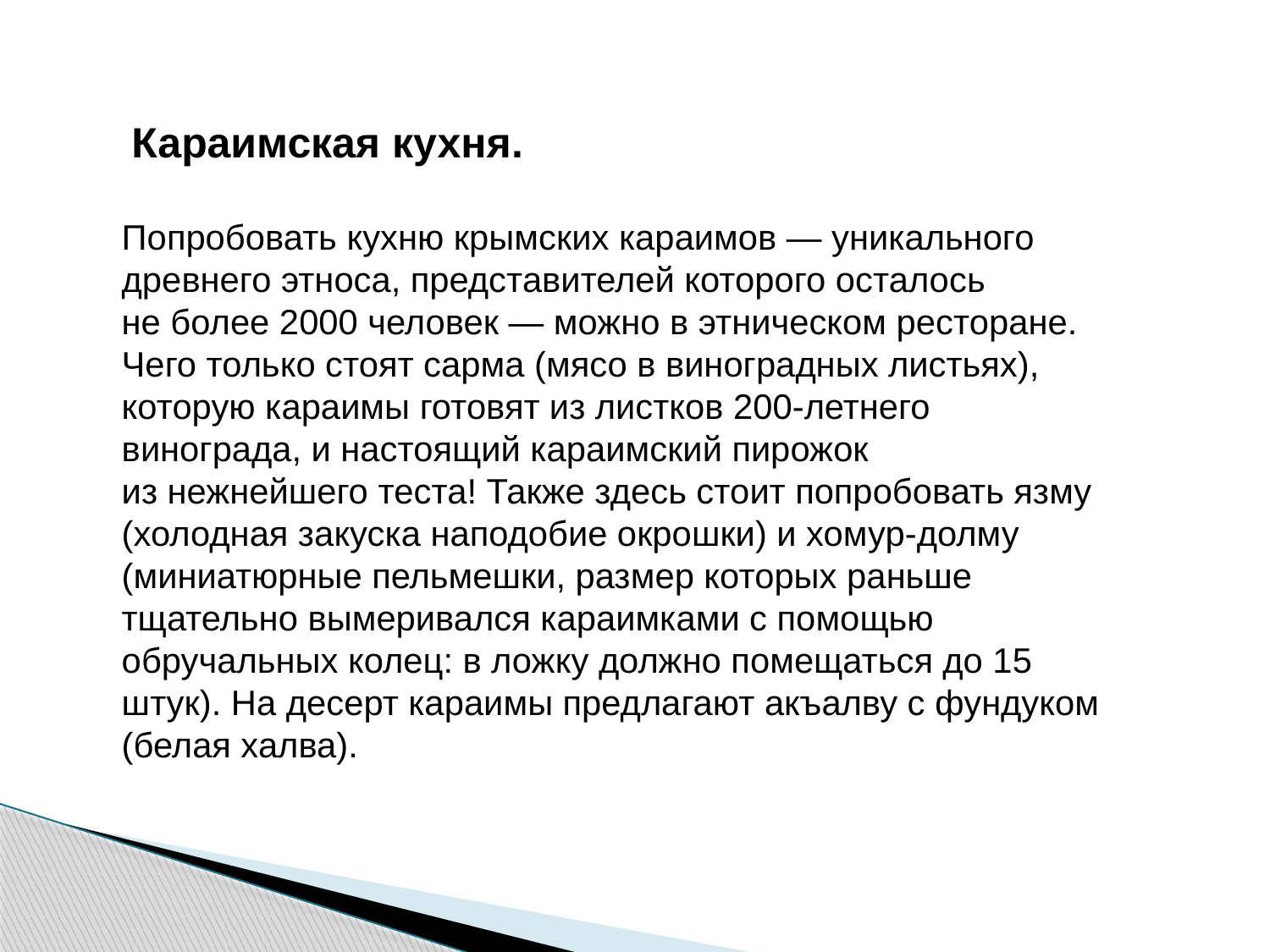

Караимская кухня.
Попробовать кухню крымских караимов — уникального древнего этноса, представителей которого осталось не более 2000 человек — можно в этническом ресторане. Чего только стоят сарма (мясо в виноградных листьях), которую караимы готовят из листков 200-летнего винограда, и настоящий караимский пирожок из нежнейшего теста! Также здесь стоит попробовать язму (холодная закуска наподобие окрошки) и хомур-долму (миниатюрные пельмешки, размер которых раньше тщательно вымеривался караимками с помощью обручальных колец: в ложку должно помещаться до 15 штук). На десерт караимы предлагают акъалву с фундуком (белая халва).